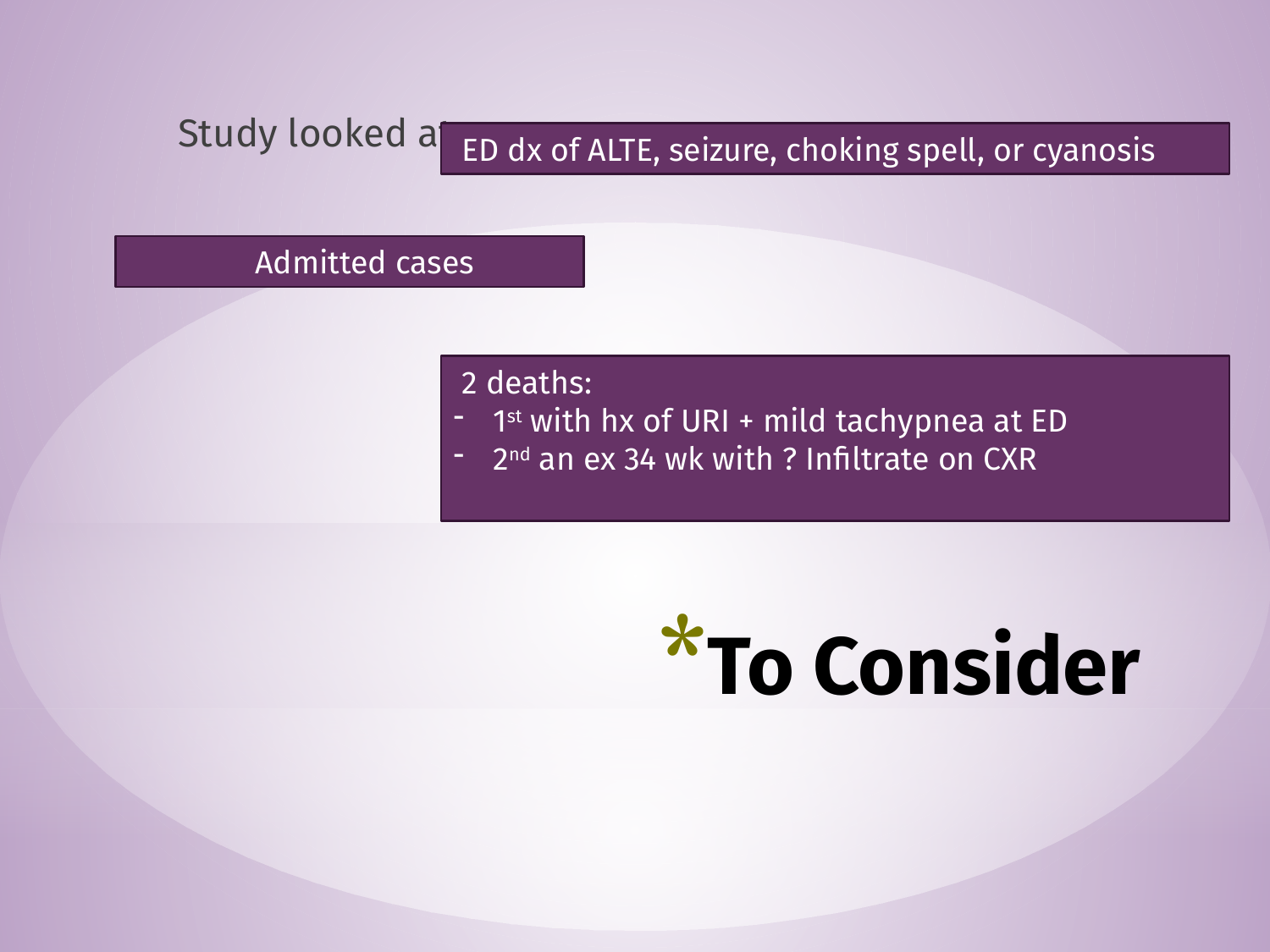

Study looked at:
 ED dx of ALTE, seizure, choking spell, or cyanosis
	Admitted cases
 2 deaths:
1st with hx of URI + mild tachypnea at ED
2nd an ex 34 wk with ? Infiltrate on CXR

# To Consider